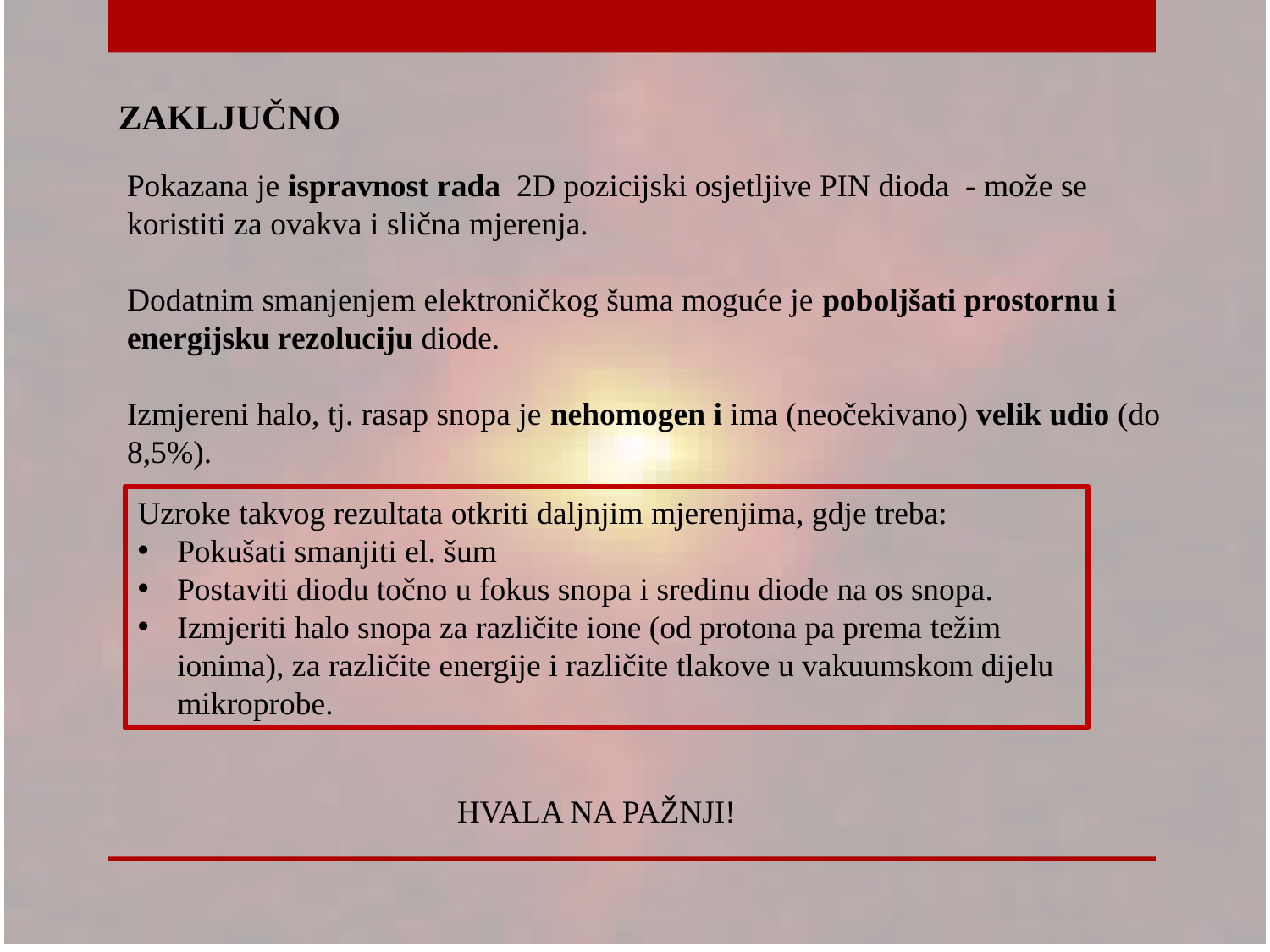

ZAKLJUČNO
Pokazana je ispravnost rada  2D pozicijski osjetljive PIN dioda  - može se koristiti za ovakva i slična mjerenja.

Dodatnim smanjenjem elektroničkog šuma moguće je poboljšati prostornu i energijsku rezoluciju diode.

Izmjereni halo, tj. rasap snopa je nehomogen i ima (neočekivano) velik udio (do 8,5%).

Uzroke takvog rezultata otkriti daljnjim mjerenjima, gdje treba:
Pokušati smanjiti el. šum
Postaviti diodu točno u fokus snopa i sredinu diode na os snopa.
Izmjeriti halo snopa za različite ione (od protona pa prema težim ionima), za različite energije i različite tlakove u vakuumskom dijelu mikroprobe.
HVALA NA PAŽNJI!